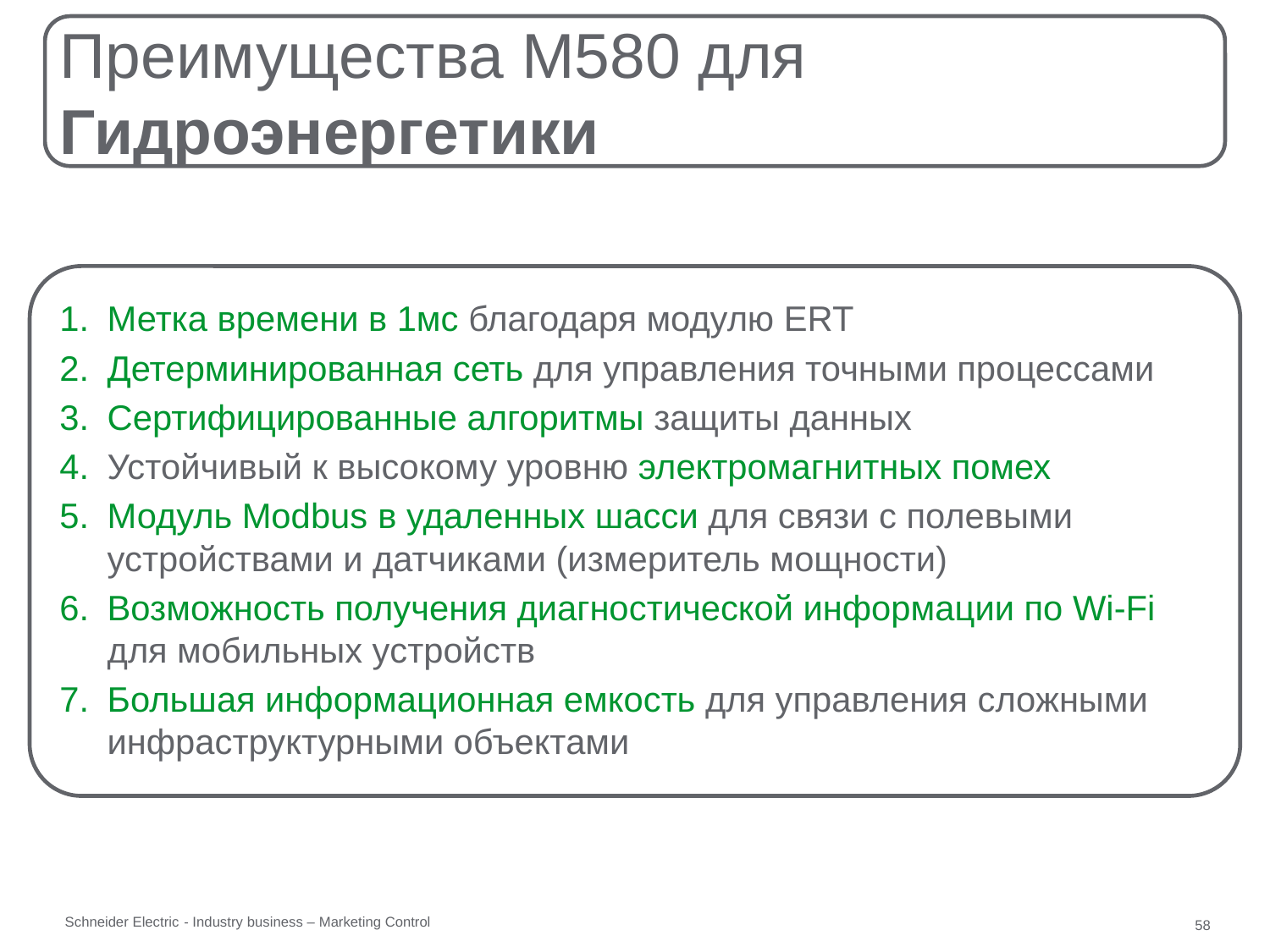

# Преимущества M580 для Гидроэнергетики

Метка времени в 1мс благодаря модулю ERT
Детерминированная сеть для управления точными процессами
Сертифицированные алгоритмы защиты данных
Устойчивый к высокому уровню электромагнитных помех
Модуль Modbus в удаленных шасси для связи с полевыми устройствами и датчиками (измеритель мощности)
Возможность получения диагностической информации по Wi-Fi для мобильных устройств
Большая информационная емкость для управления сложными инфраструктурными объектами